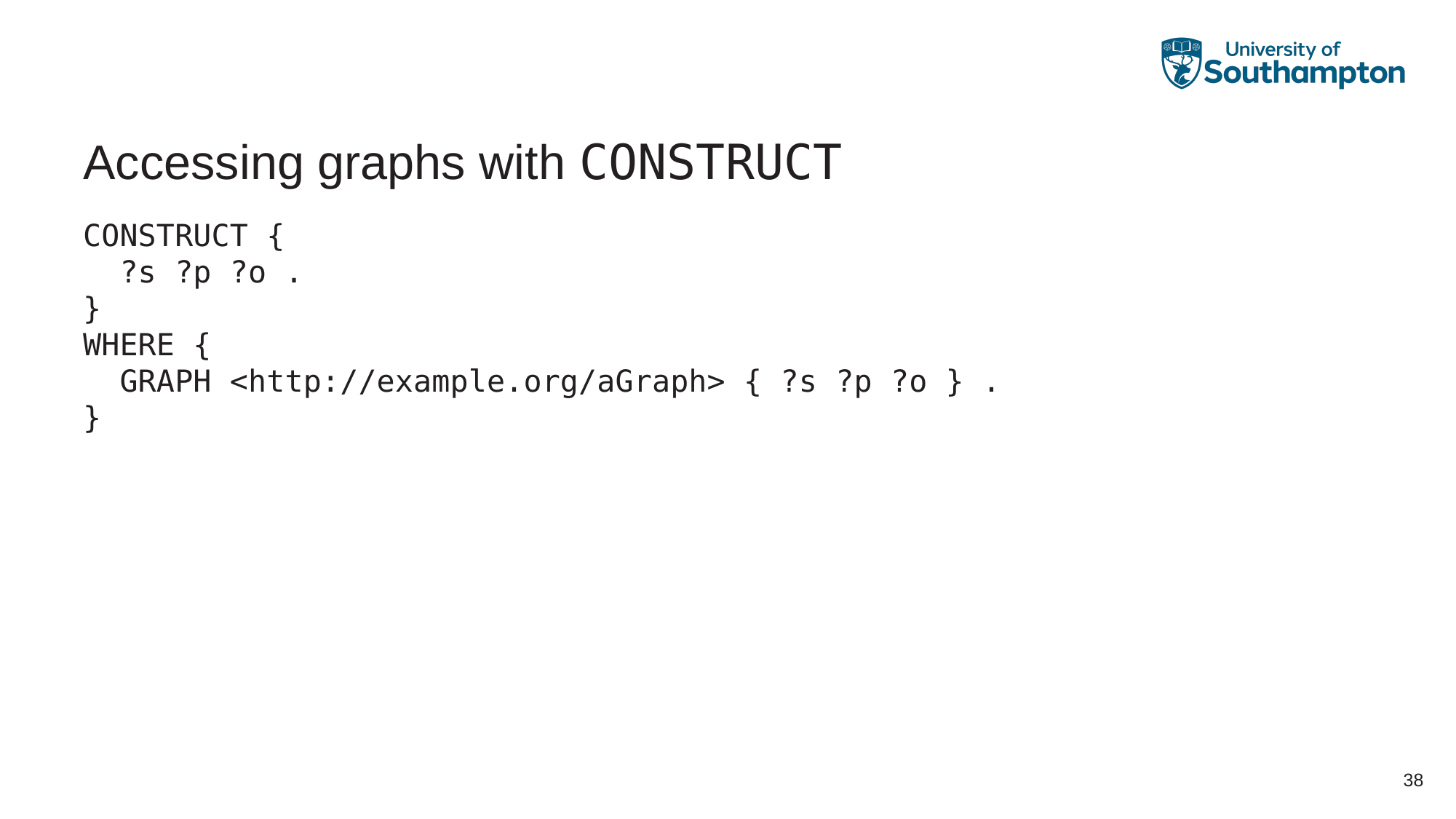

# Accessing graphs with CONSTRUCT
CONSTRUCT {
  ?s ?p ?o .
}
WHERE {
  GRAPH <http://example.org/aGraph> { ?s ?p ?o } .
}